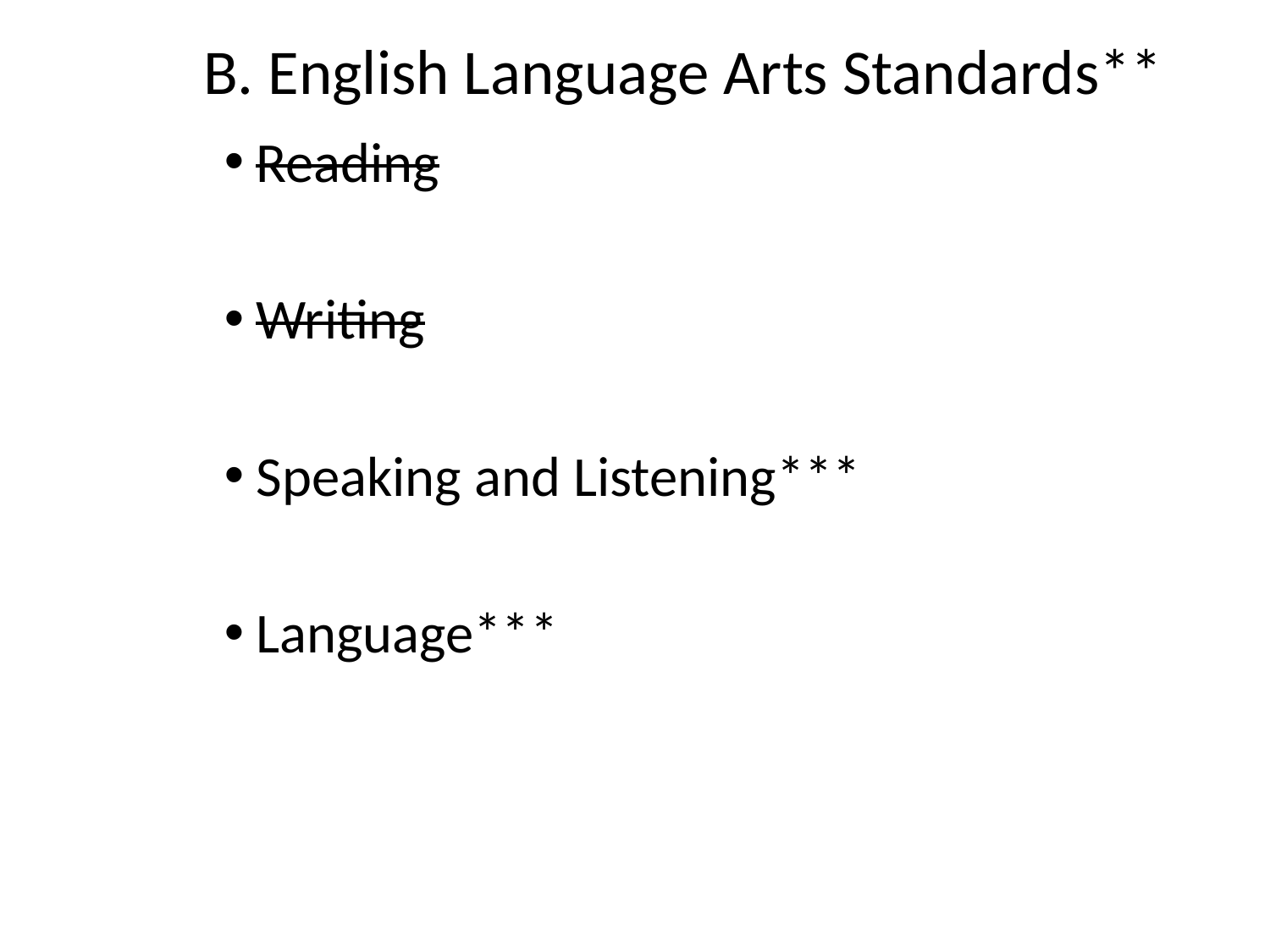

# B. English Language Arts Standards**
Reading

Writing

Speaking and Listening***

Language***